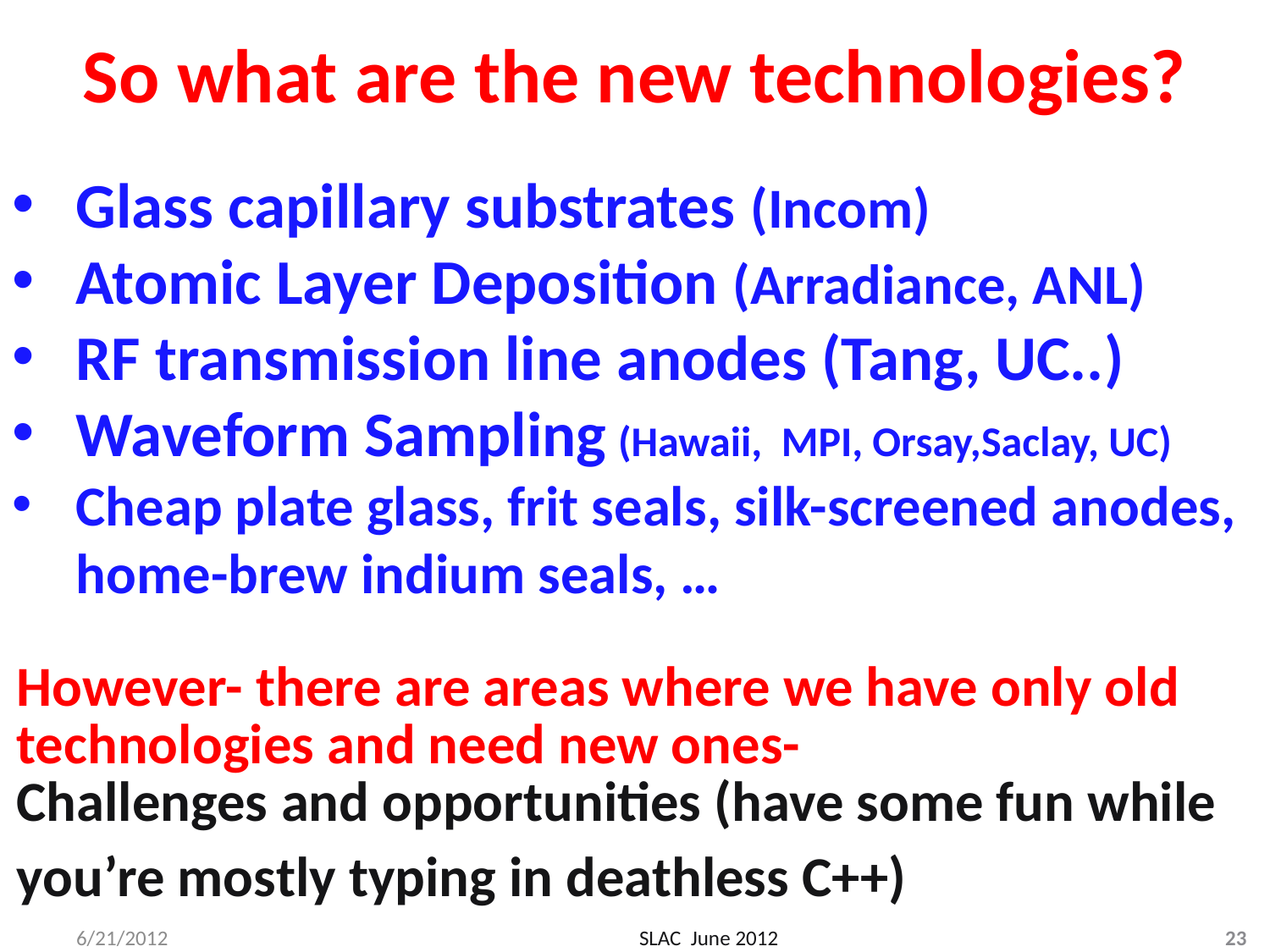

# So what are the new technologies?
Glass capillary substrates (Incom)
Atomic Layer Deposition (Arradiance, ANL)
RF transmission line anodes (Tang, UC..)
Waveform Sampling (Hawaii,  MPI, Orsay,Saclay, UC)
Cheap plate glass, frit seals, silk-screened anodes, home-brew indium seals, …
However- there are areas where we have only old technologies and need new ones-
Challenges and opportunities (have some fun while you’re mostly typing in deathless C++)

6/21/2012
SLAC  June 2012
23